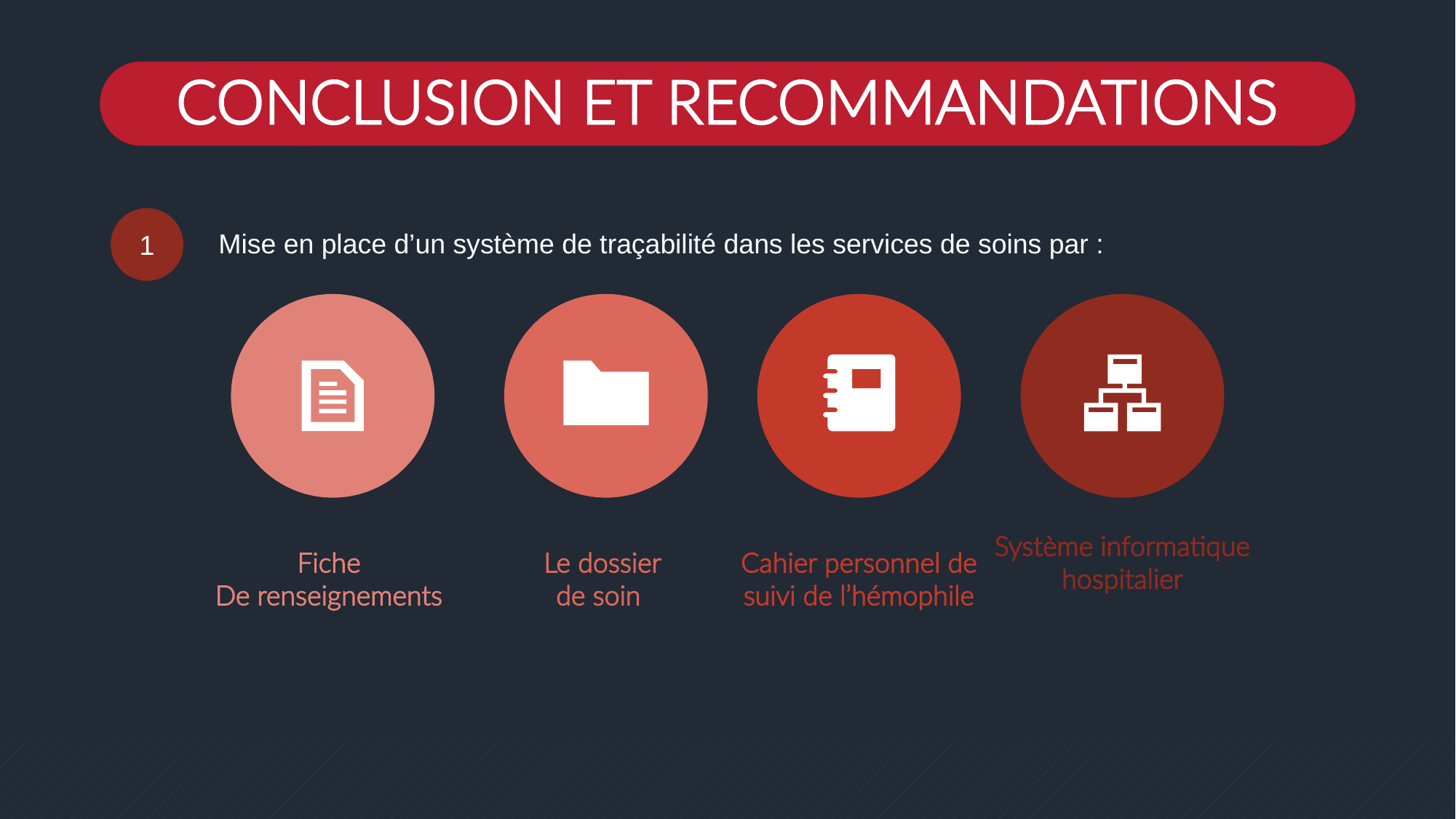

CONCLUSION ET RECOMMANDATIONS

1
Mise en place d’un système de traçabilité dans les services de soins par :

Fiche
De renseignements

Le dossier
de soin

Cahier personnel de suivi de l’hémophile

Système informatique hospitalier